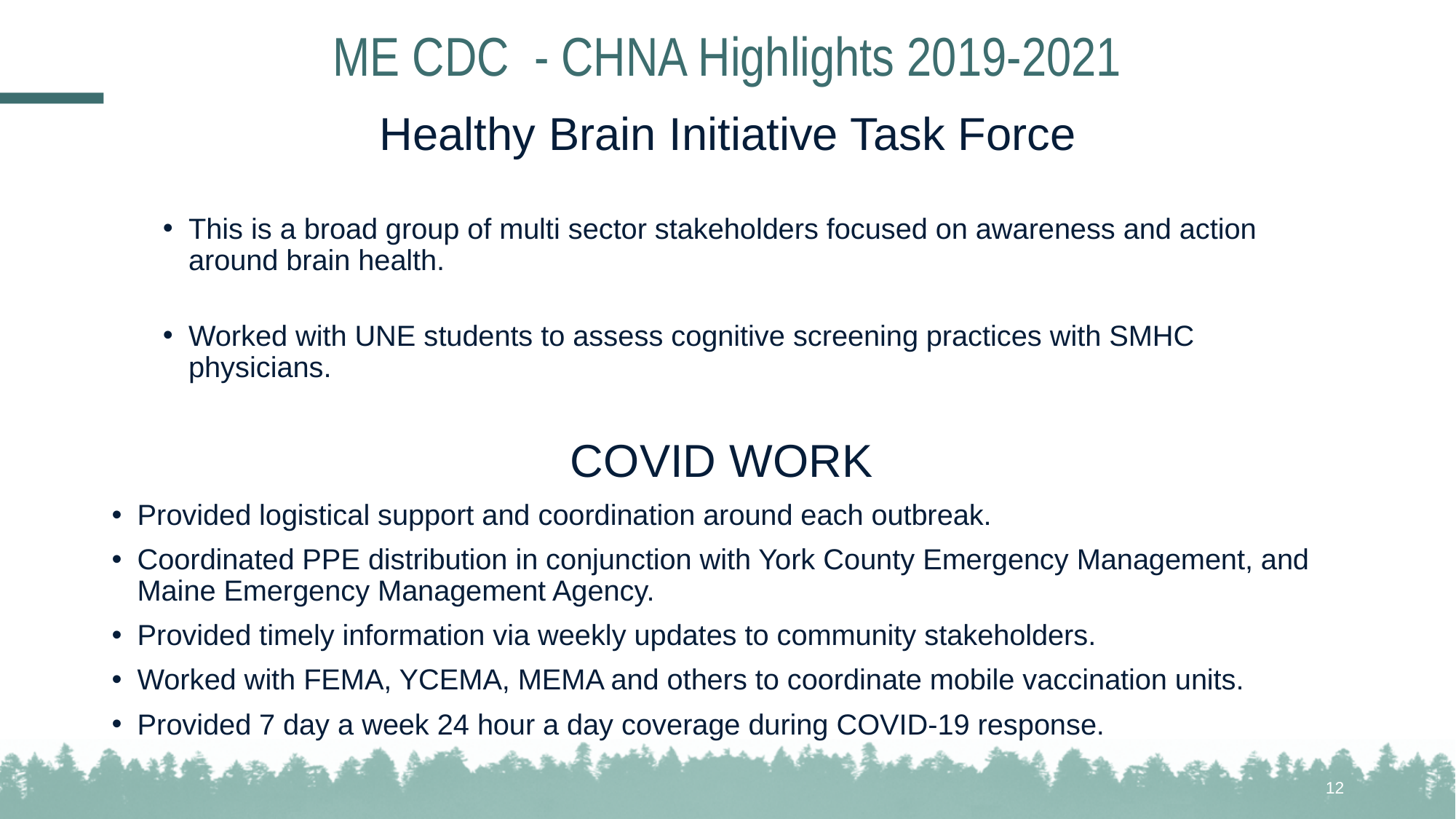

# ME CDC  - CHNA Highlights 2019-2021
Healthy Brain Initiative Task Force

This is a broad group of multi sector stakeholders focused on awareness and action around brain health.

Worked with UNE students to assess cognitive screening practices with SMHC physicians.

COVID WORK
Provided logistical support and coordination around each outbreak.
Coordinated PPE distribution in conjunction with York County Emergency Management, and Maine Emergency Management Agency.
Provided timely information via weekly updates to community stakeholders.
Worked with FEMA, YCEMA, MEMA and others to coordinate mobile vaccination units.
Provided 7 day a week 24 hour a day coverage during COVID-19 response.

12